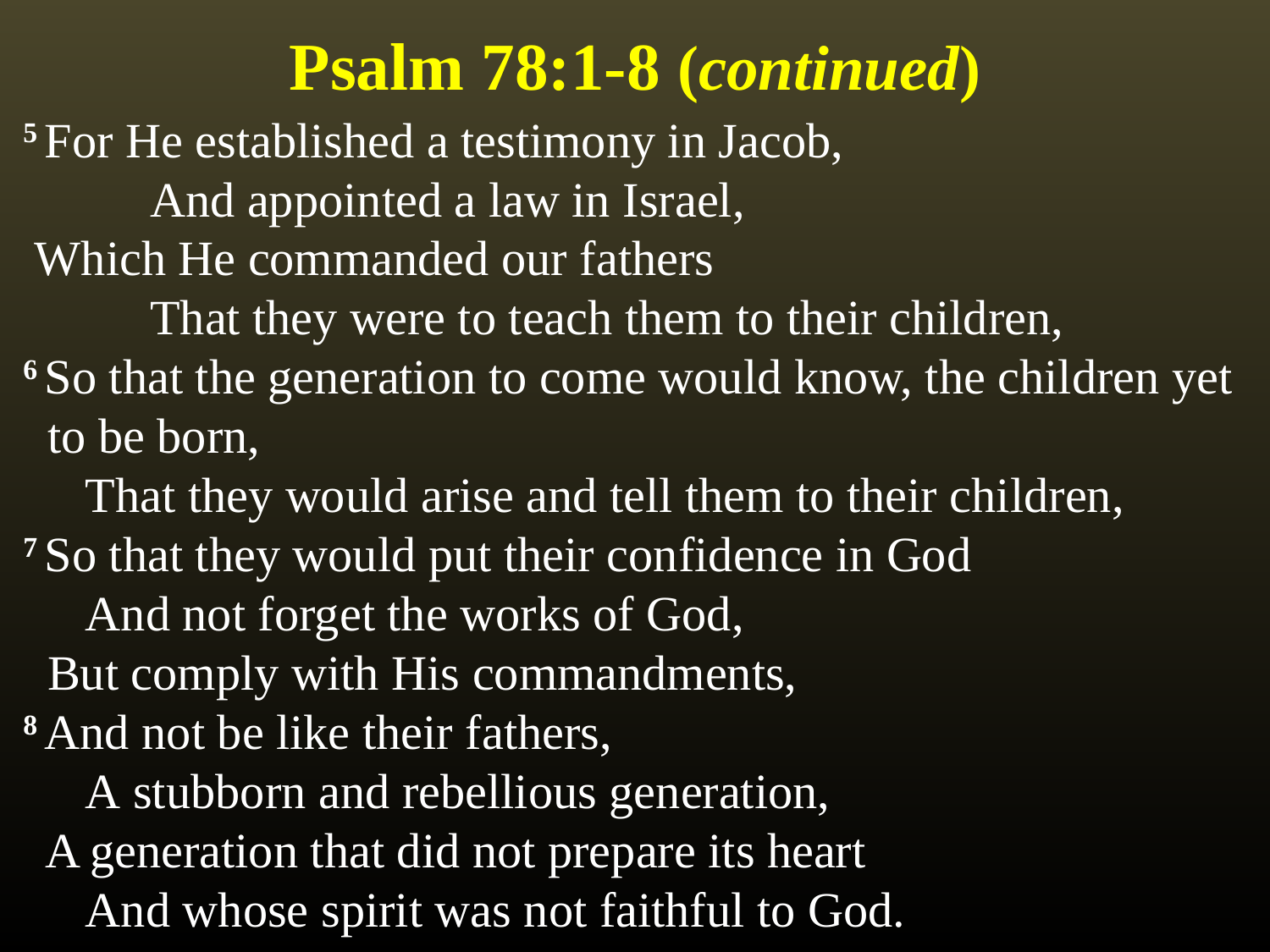

# Psalm 78:1-8 (continued)
5 For He established a testimony in Jacob,
	And appointed a law in Israel,
 Which He commanded our fathers
	That they were to teach them to their children,
6 So that the generation to come would know, the children yet
  to be born,
	That they would arise and tell them to their children,
7 So that they would put their confidence in God
	And not forget the works of God,
  But comply with His commandments,
8 And not be like their fathers,
	A stubborn and rebellious generation,
  A generation that did not prepare its heart
	And whose spirit was not faithful to God.